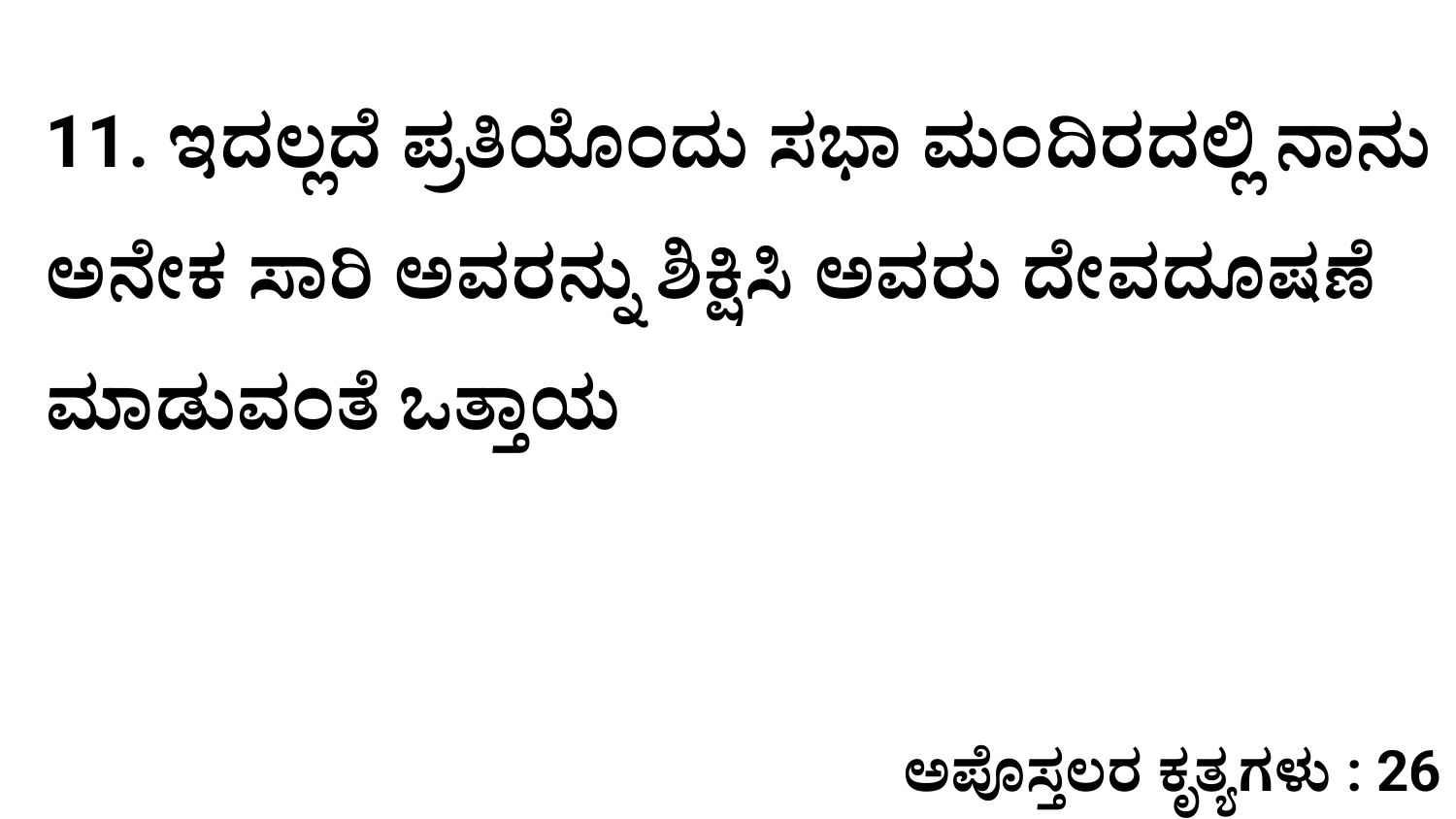

11. ಇದಲ್ಲದೆ ಪ್ರತಿಯೊಂದು ಸಭಾ ಮಂದಿರದಲ್ಲಿ ನಾನು ಅನೇಕ ಸಾರಿ ಅವರನ್ನು ಶಿಕ್ಷಿಸಿ ಅವರು ದೇವದೂಷಣೆ ಮಾಡುವಂತೆ ಒತ್ತಾಯ
ಅಪೊಸ್ತಲರ ಕೃತ್ಯಗಳು : 26